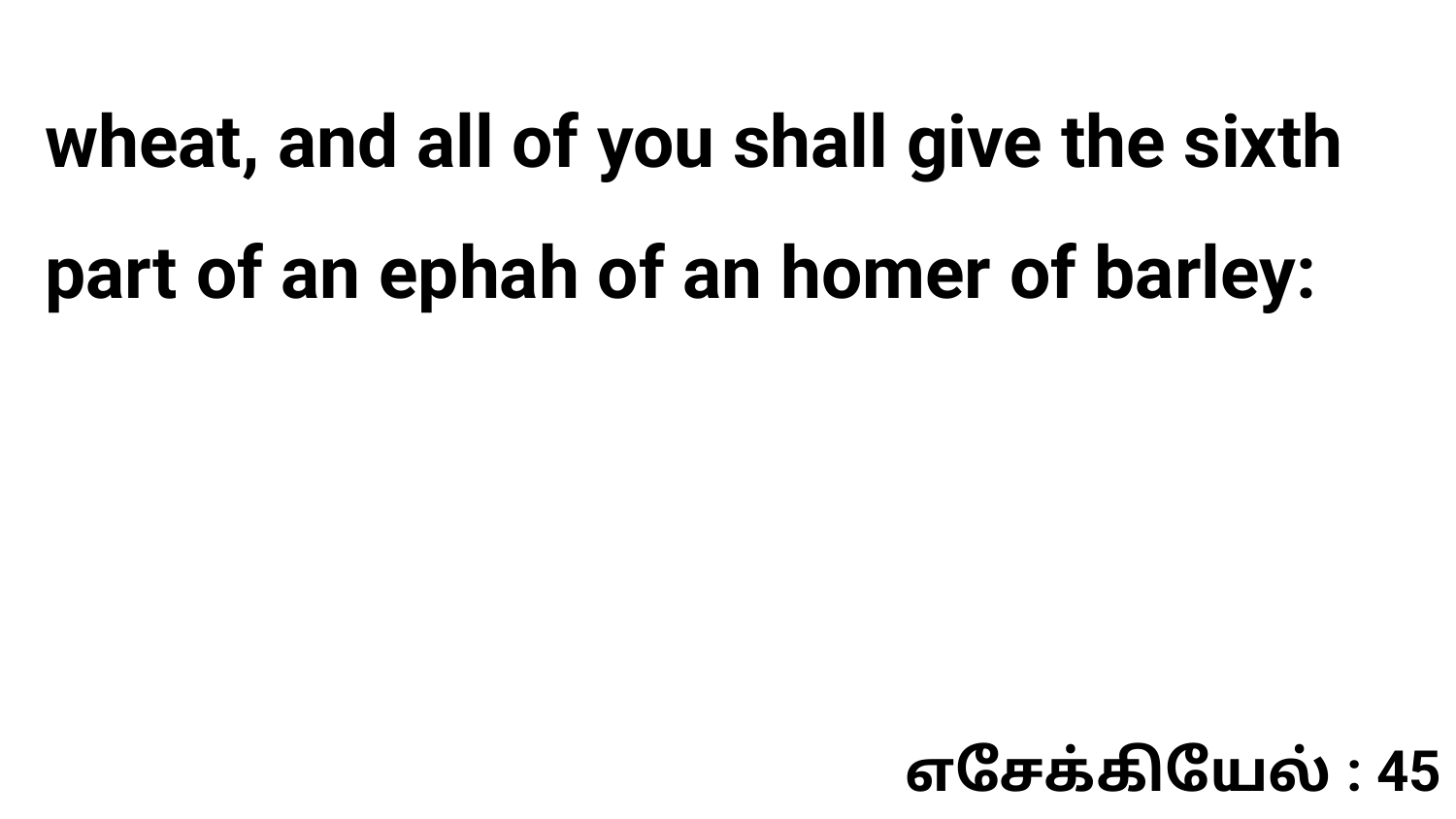

wheat, and all of you shall give the sixth part of an ephah of an homer of barley:
எசேக்கியேல் : 45